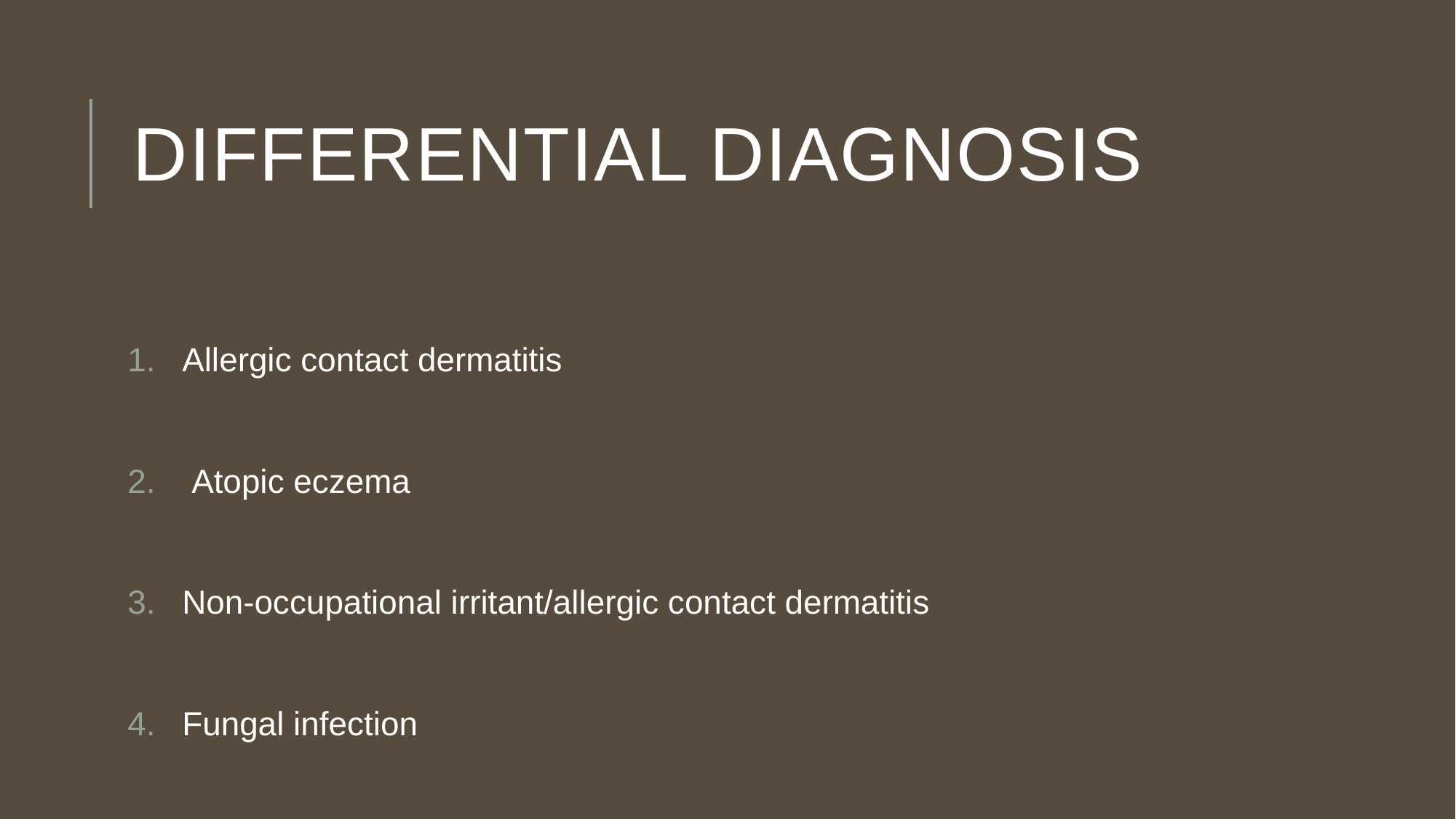

# Differential diagnosis
Allergic contact dermatitis
 Atopic eczema
Non‐occupational irritant/allergic contact dermatitis
Fungal infection